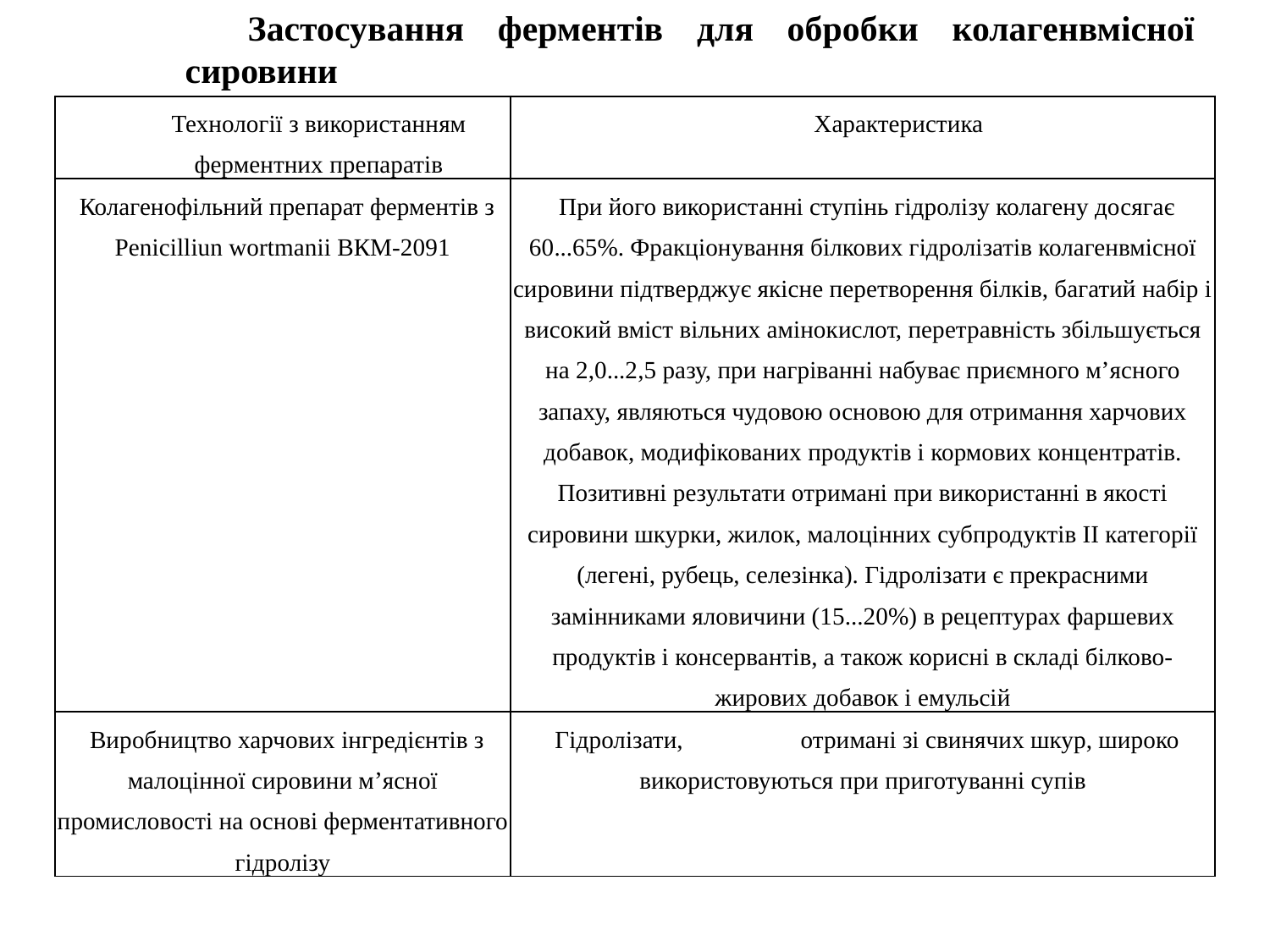

Застосування ферментів для обробки колагенвмісної сировини
| Технології з використанням ферментних препаратів | Характеристика |
| --- | --- |
| Колагенофільний препарат ферментів з Penicilliun wortmanii ВКМ-2091 | При його використанні ступінь гідролізу колагену досягає 60...65%. Фракціонування білкових гідролізатів колагенвмісної сировини підтверджує якісне перетворення білків, багатий набір і високий вміст вільних амінокислот, перетравність збільшується на 2,0...2,5 разу, при нагріванні набуває приємного м’ясного запаху, являються чудовою основою для отримання харчових добавок, модифікованих продуктів і кормових концентратів. Позитивні результати отримані при використанні в якості сировини шкурки, жилок, малоцінних субпродуктів II категорії (легені, рубець, селезінка). Гідролізати є прекрасними замінниками яловичини (15...20%) в рецептурах фаршевих продуктів і консервантів, а також корисні в складі білково-жирових добавок і емульсій |
| Виробництво харчових інгредієнтів з малоцінної сировини м’ясної промисловості на основі ферментативного гідролізу | Гідролізати, отримані зі свинячих шкур, широко використовуються при приготуванні супів |